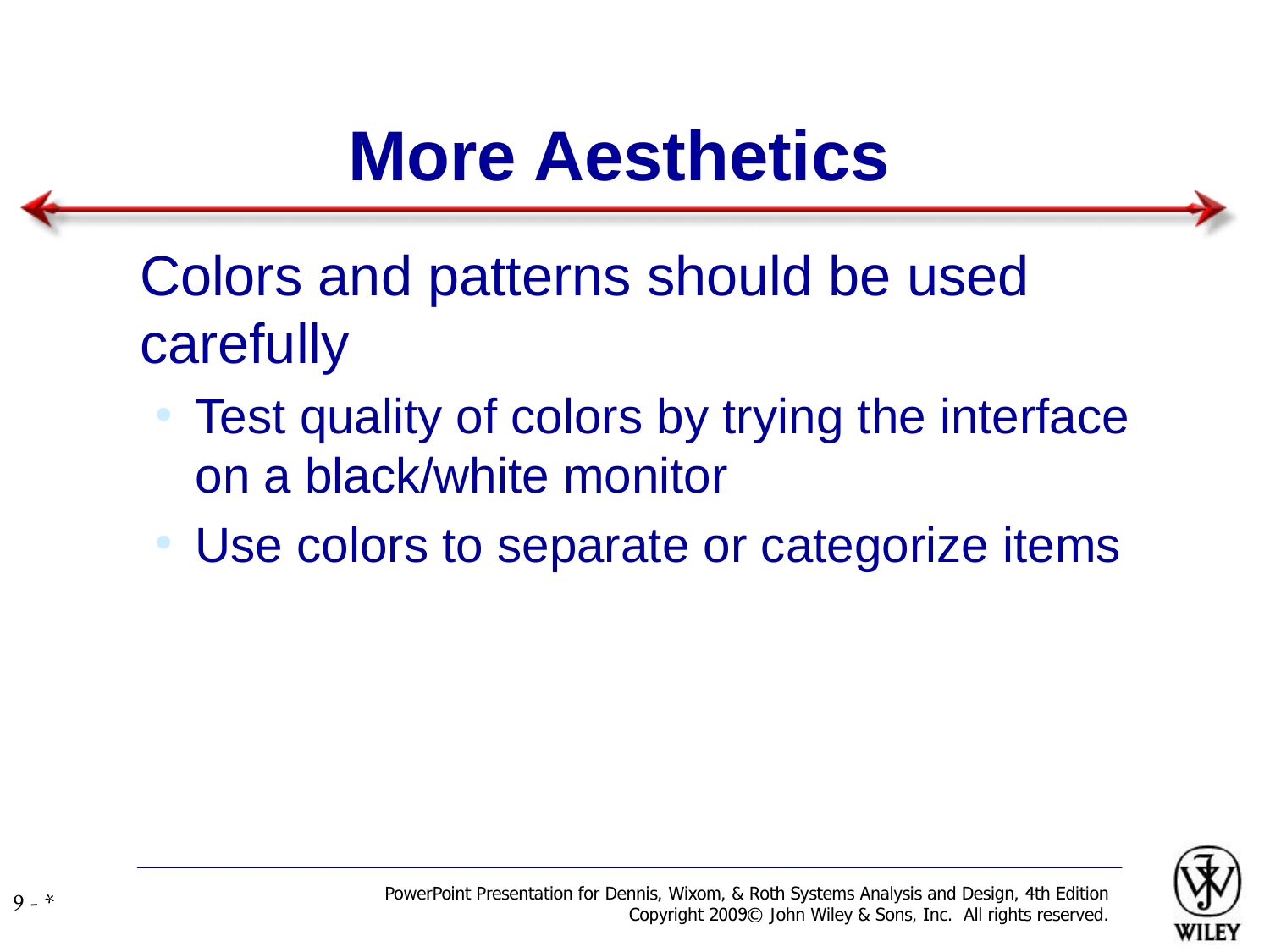

More Aesthetics
Colors and patterns should be used carefully
Test quality of colors by trying the interface on a black/white monitor
Use colors to separate or categorize items

PowerPoint Presentation for Dennis, Wixom, & Roth Systems Analysis and Design, 4th Edition
Copyright 2009© John Wiley & Sons, Inc.  All rights reserved.
9 - *